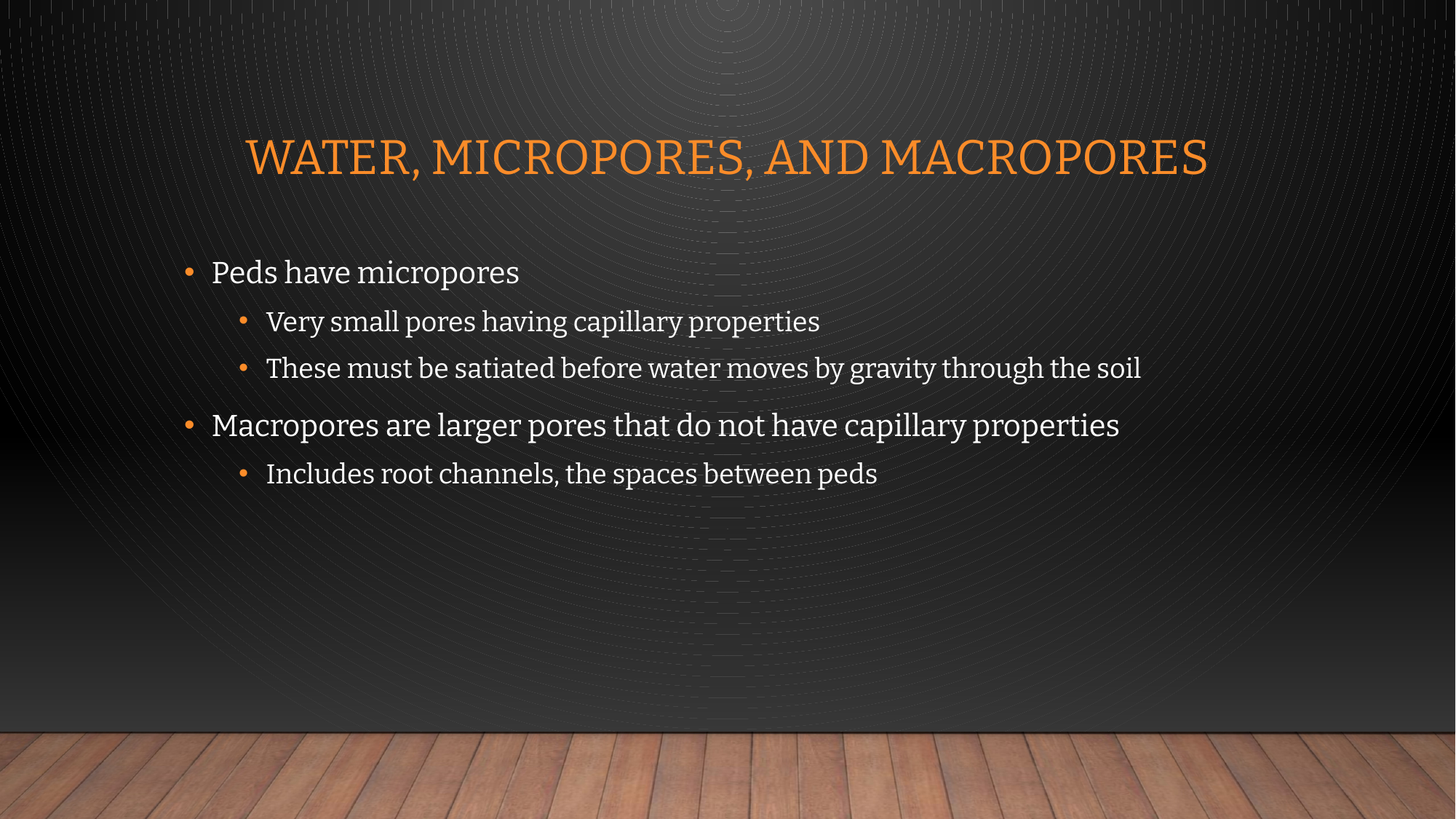

# Water, micropores, and Macropores
Peds have micropores
Very small pores having capillary properties
These must be satiated before water moves by gravity through the soil
Macropores are larger pores that do not have capillary properties
Includes root channels, the spaces between peds